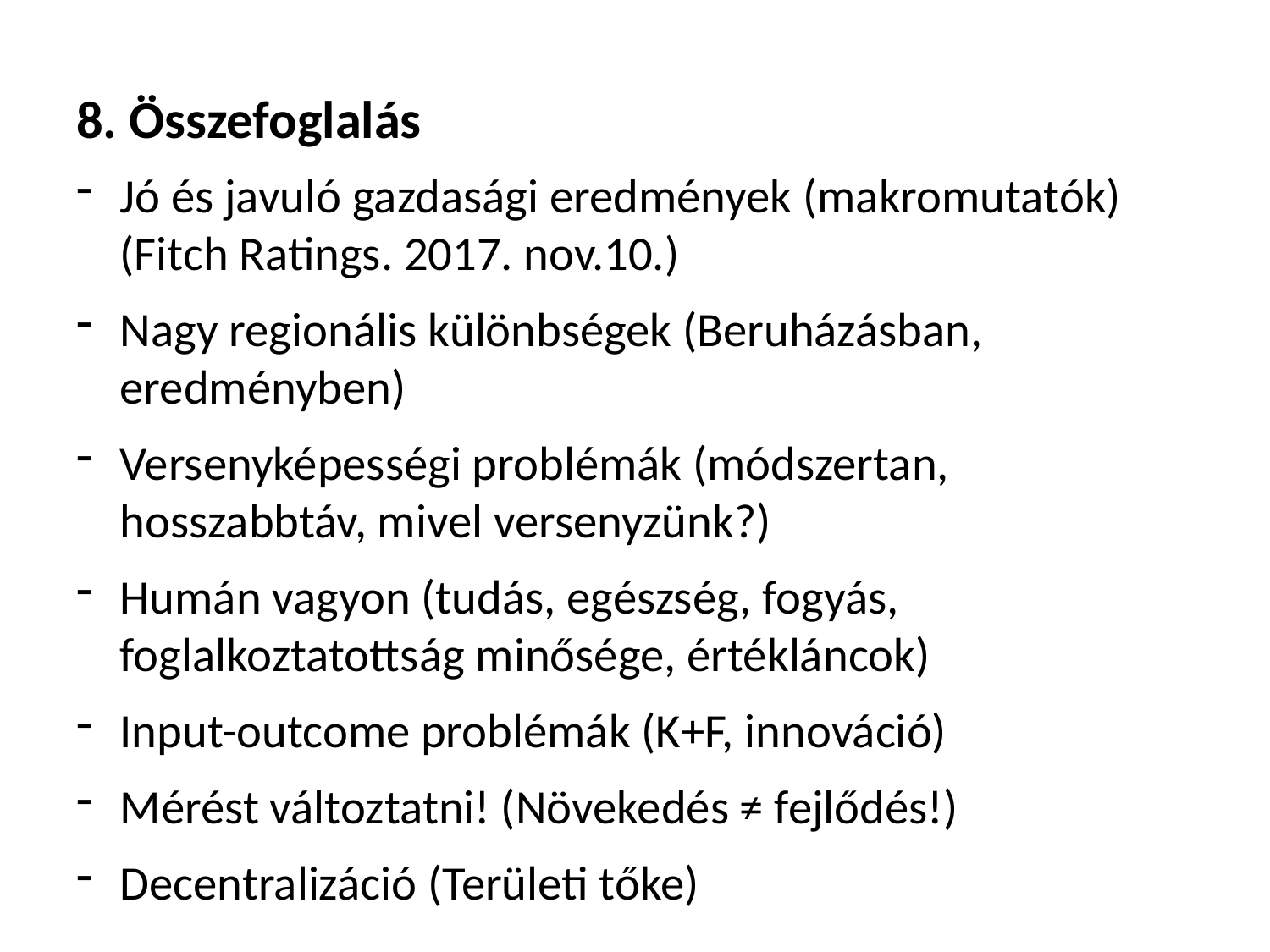

# 8. Összefoglalás
Jó és javuló gazdasági eredmények (makromutatók) (Fitch Ratings. 2017. nov.10.)
Nagy regionális különbségek (Beruházásban, eredményben)
Versenyképességi problémák (módszertan, hosszabbtáv, mivel versenyzünk?)
Humán vagyon (tudás, egészség, fogyás, foglalkoztatottság minősége, értékláncok)
Input-outcome problémák (K+F, innováció)
Mérést változtatni! (Növekedés ≠ fejlődés!)
Decentralizáció (Területi tőke)